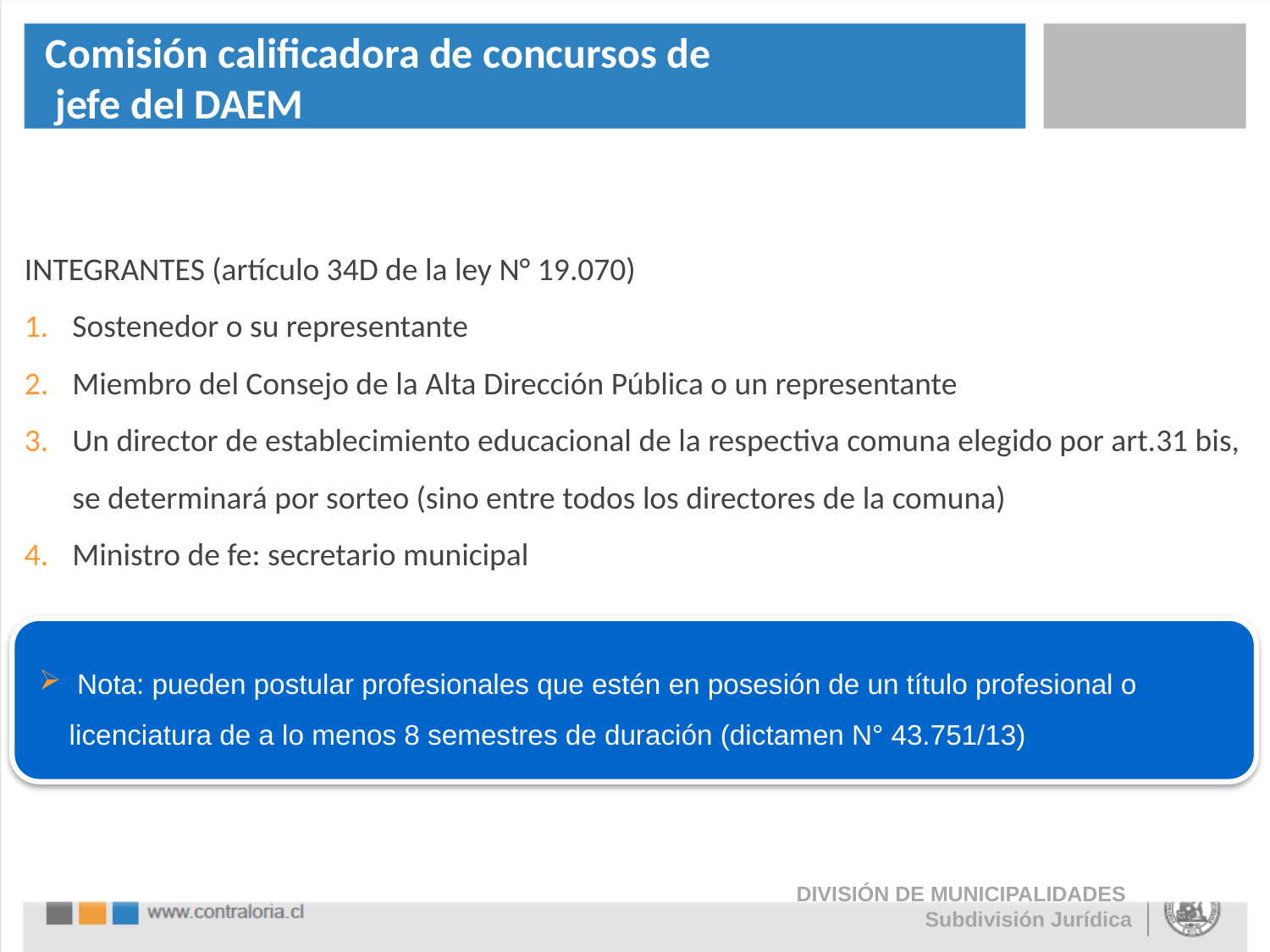

Comisión calificadora de concursos de
 jefe del DAEM
INTEGRANTES (artículo 34D de la ley N° 19.070)
Sostenedor o su representante
Miembro del Consejo de la Alta Dirección Pública o un representante
Un director de establecimiento educacional de la respectiva comuna elegido por art.31 bis, se determinará por sorteo (sino entre todos los directores de la comuna)
Ministro de fe: secretario municipal

 Nota: pueden postular profesionales que estén en posesión de un título profesional o licenciatura de a lo menos 8 semestres de duración (dictamen N° 43.751/13)
DIVISIÓN DE MUNICIPALIDADES
Subdivisión Jurídica